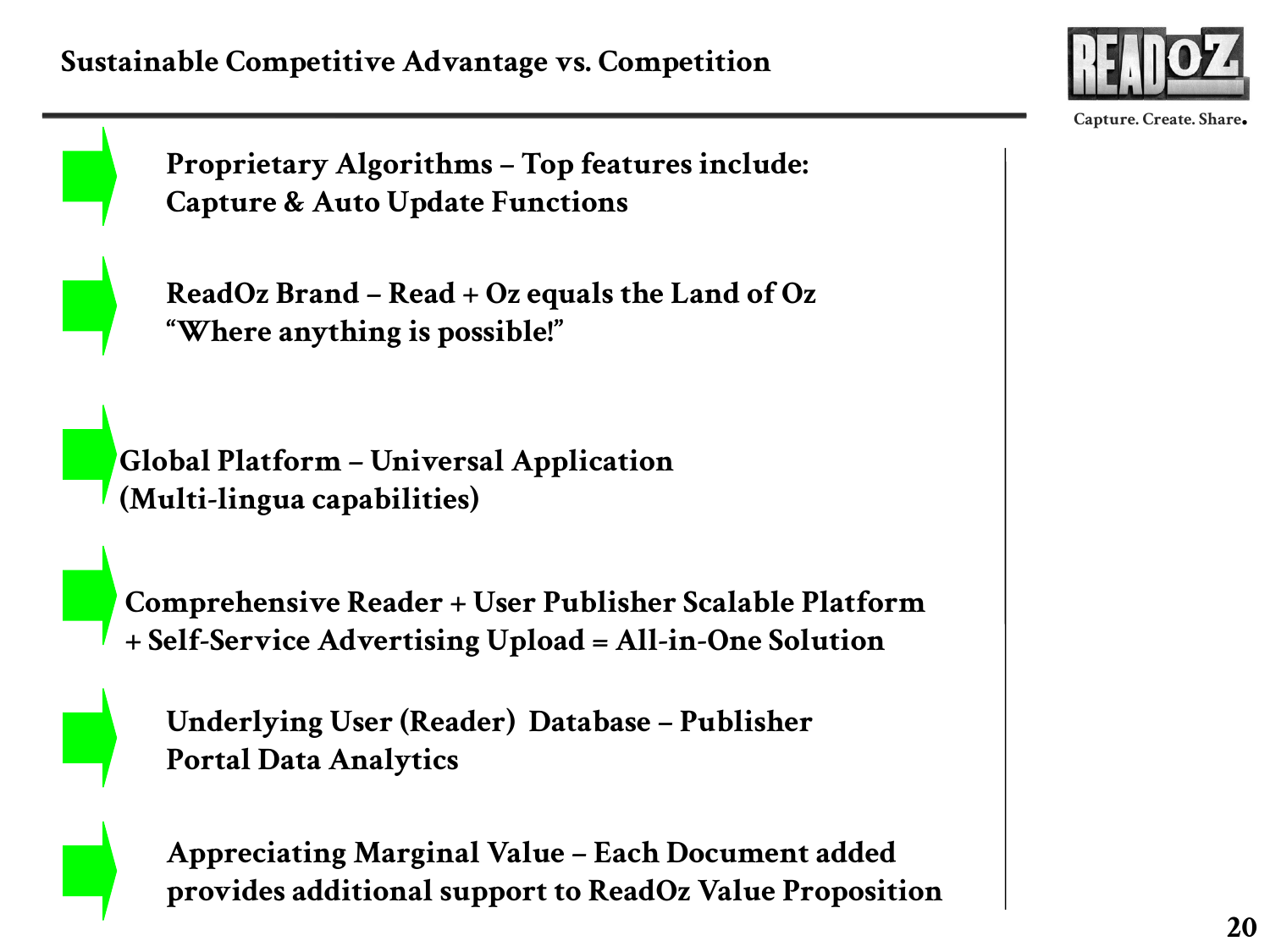

Sustainable Competitive Advantage vs. Competition
Proprietary Algorithms – Top features include: Capture & Auto Update Functions

ReadOz Brand – Read + Oz equals the Land of Oz
“Where anything is possible!”

Global Platform – Universal Application
(Multi-lingua capabilities)

Comprehensive Reader + User Publisher Scalable Platform
+ Self-Service Advertising Upload = All-in-One Solution
Underlying User (Reader)  Database – Publisher Portal Data Analytics

Appreciating Marginal Value – Each Document added provides additional support to ReadOz Value Proposition

20